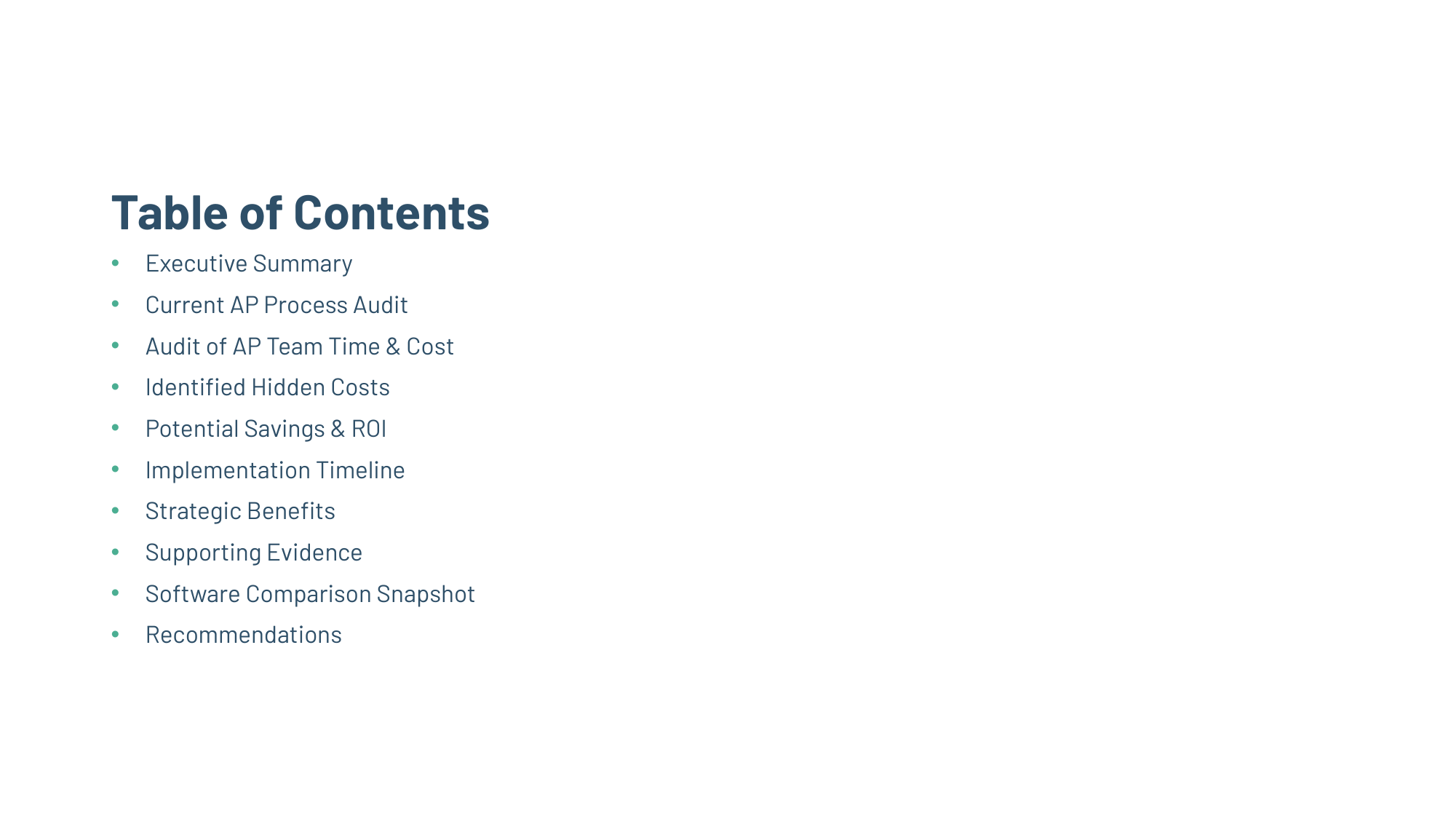

# Table of Contents

Executive Summary
Current AP Process Audit
Audit of AP Team Time & Cost
Identified Hidden Costs
Potential Savings & ROI
Implementation Timeline
Strategic Benefits
Supporting Evidence
Software Comparison Snapshot
Recommendations